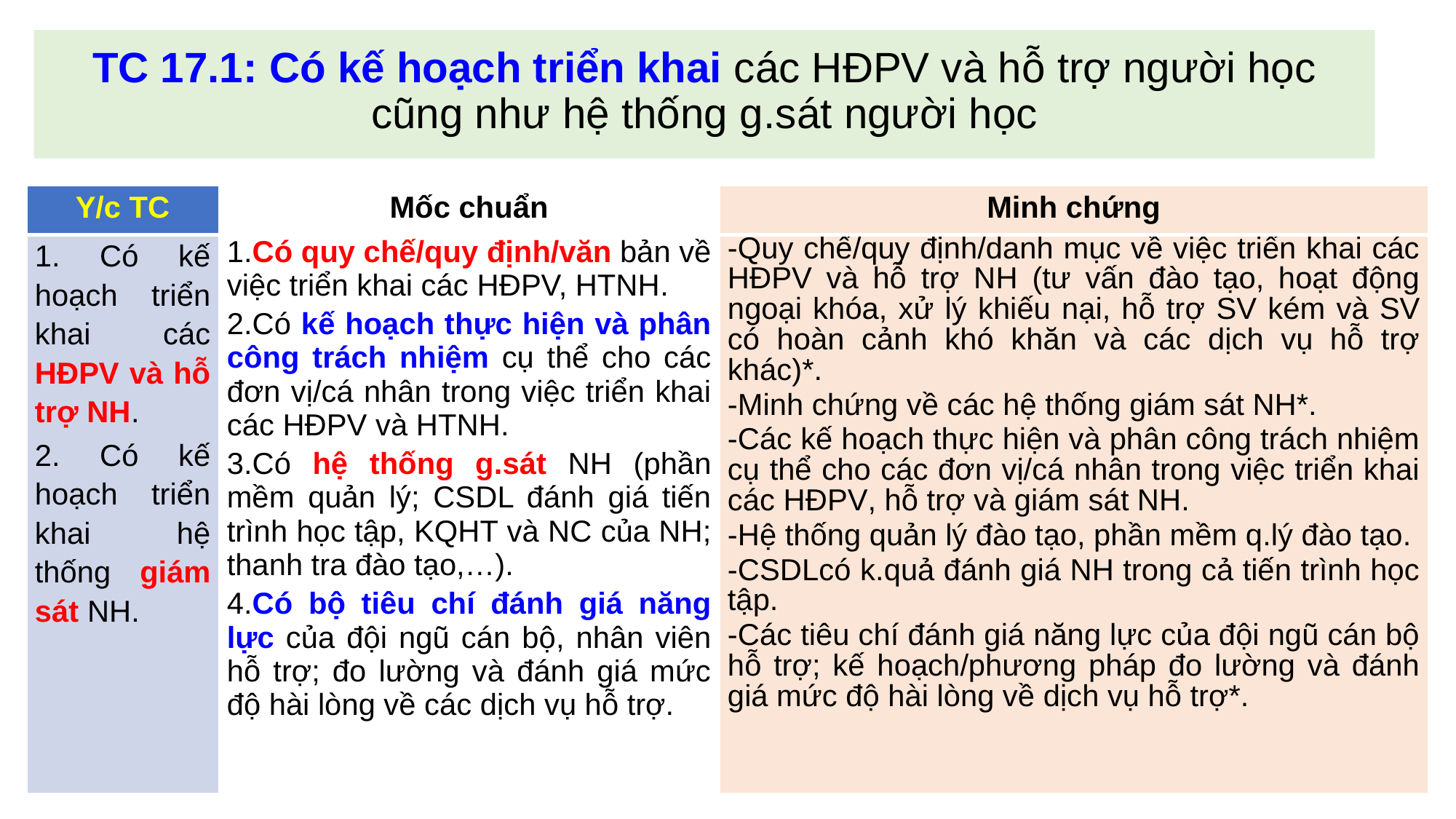

# TC 17.1: Có kế hoạch triển khai các HĐPV và hỗ trợ người học cũng như hệ thống g.sát người học
| Y/c TC | Mốc chuẩn | Minh chứng |
| --- | --- | --- |
| 1. Có kế hoạch triển khai các HĐPV và hỗ trợ NH. 2. Có kế hoạch triển khai hệ thống giám sát NH. | 1.Có quy chế/quy định/văn bản về việc triển khai các HĐPV, HTNH. 2.Có kế hoạch thực hiện và phân công trách nhiệm cụ thể cho các đơn vị/cá nhân trong việc triển khai các HĐPV và HTNH. 3.Có hệ thống g.sát NH (phần mềm quản lý; CSDL đánh giá tiến trình học tập, KQHT và NC của NH; thanh tra đào tạo,…). 4.Có bộ tiêu chí đánh giá năng lực của đội ngũ cán bộ, nhân viên hỗ trợ; đo lường và đánh giá mức độ hài lòng về các dịch vụ hỗ trợ. | -Quy chế/quy định/danh mục về việc triển khai các HĐPV và hỗ trợ NH (tư vấn đào tạo, hoạt động ngoại khóa, xử lý khiếu nại, hỗ trợ SV kém và SV có hoàn cảnh khó khăn và các dịch vụ hỗ trợ khác)\*. -Minh chứng về các hệ thống giám sát NH\*. -Các kế hoạch thực hiện và phân công trách nhiệm cụ thể cho các đơn vị/cá nhân trong việc triển khai các HĐPV, hỗ trợ và giám sát NH. -Hệ thống quản lý đào tạo, phần mềm q.lý đào tạo. -CSDLcó k.quả đánh giá NH trong cả tiến trình học tập. -Các tiêu chí đánh giá năng lực của đội ngũ cán bộ hỗ trợ; kế hoạch/phương pháp đo lường và đánh giá mức độ hài lòng về dịch vụ hỗ trợ\*. |